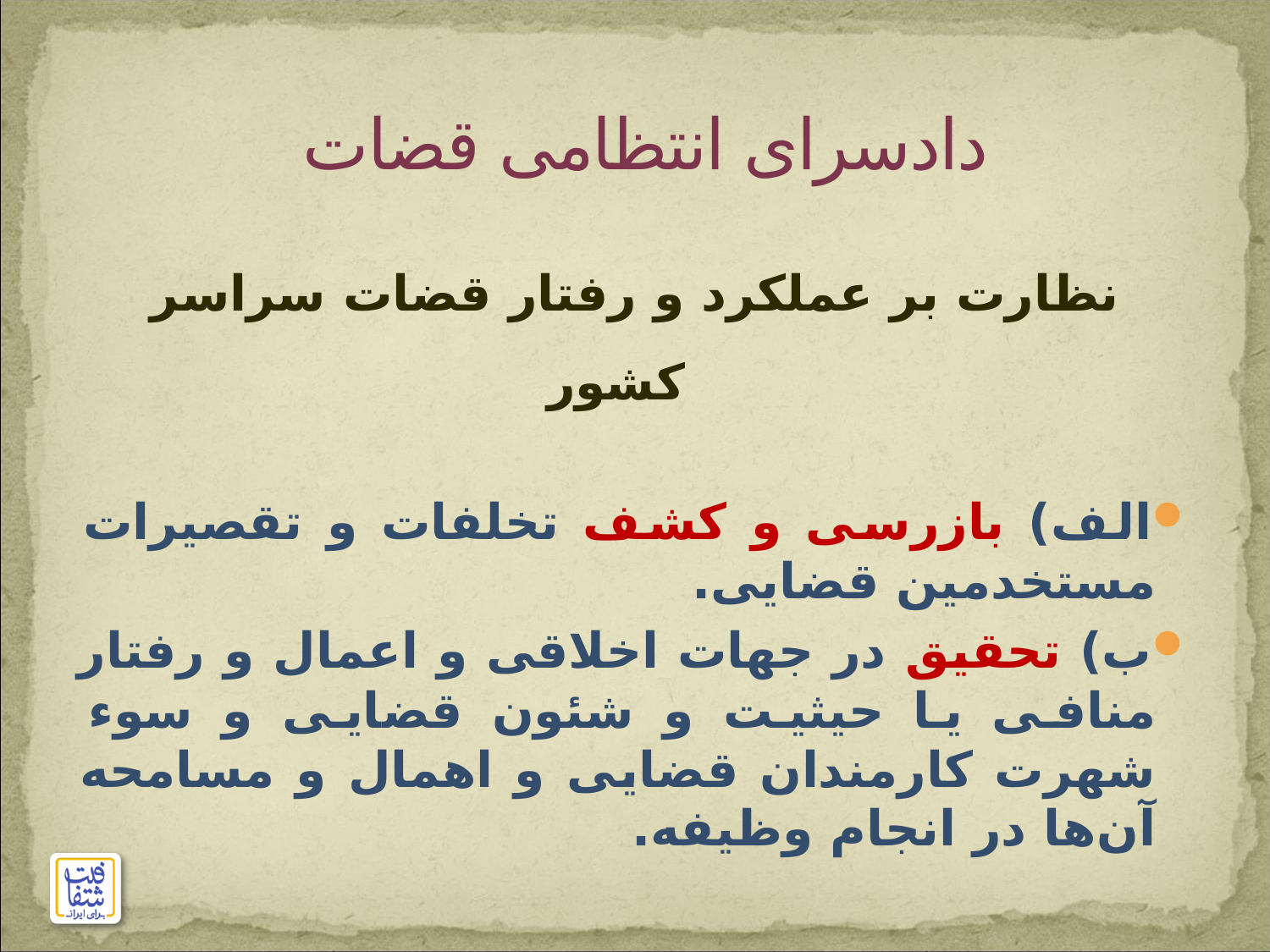

# دادسرای انتظامی قضات

نظارت بر عملکرد و رفتار قضات سراسر کشور

الف) بازرسی و کشف تخلفات و تقصیرات مستخدمین قضایی.
ب) تحقیق در جهات اخلاقی و اعمال و رفتار منافی یا حیثیت و شئون قضایی و سوء شهرت کارمندان قضایی و اهمال و مسامحه آن‌ها در انجام وظیفه.